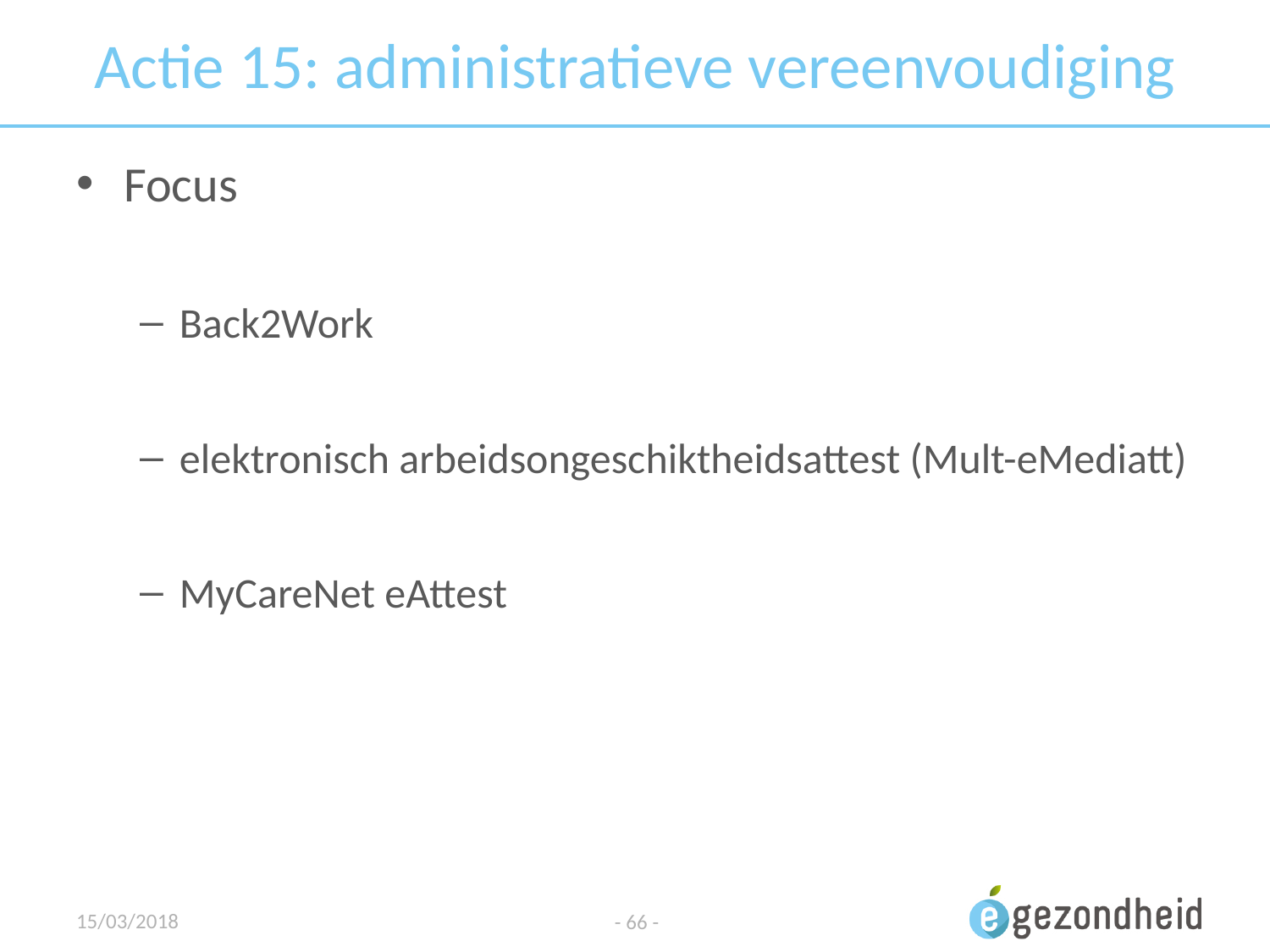

# Actie 15: administratieve vereenvoudiging
Focus

Back2Work

elektronisch arbeidsongeschiktheidsattest (Mult-eMediatt)

MyCareNet eAttest

15/03/2018
- 66 -